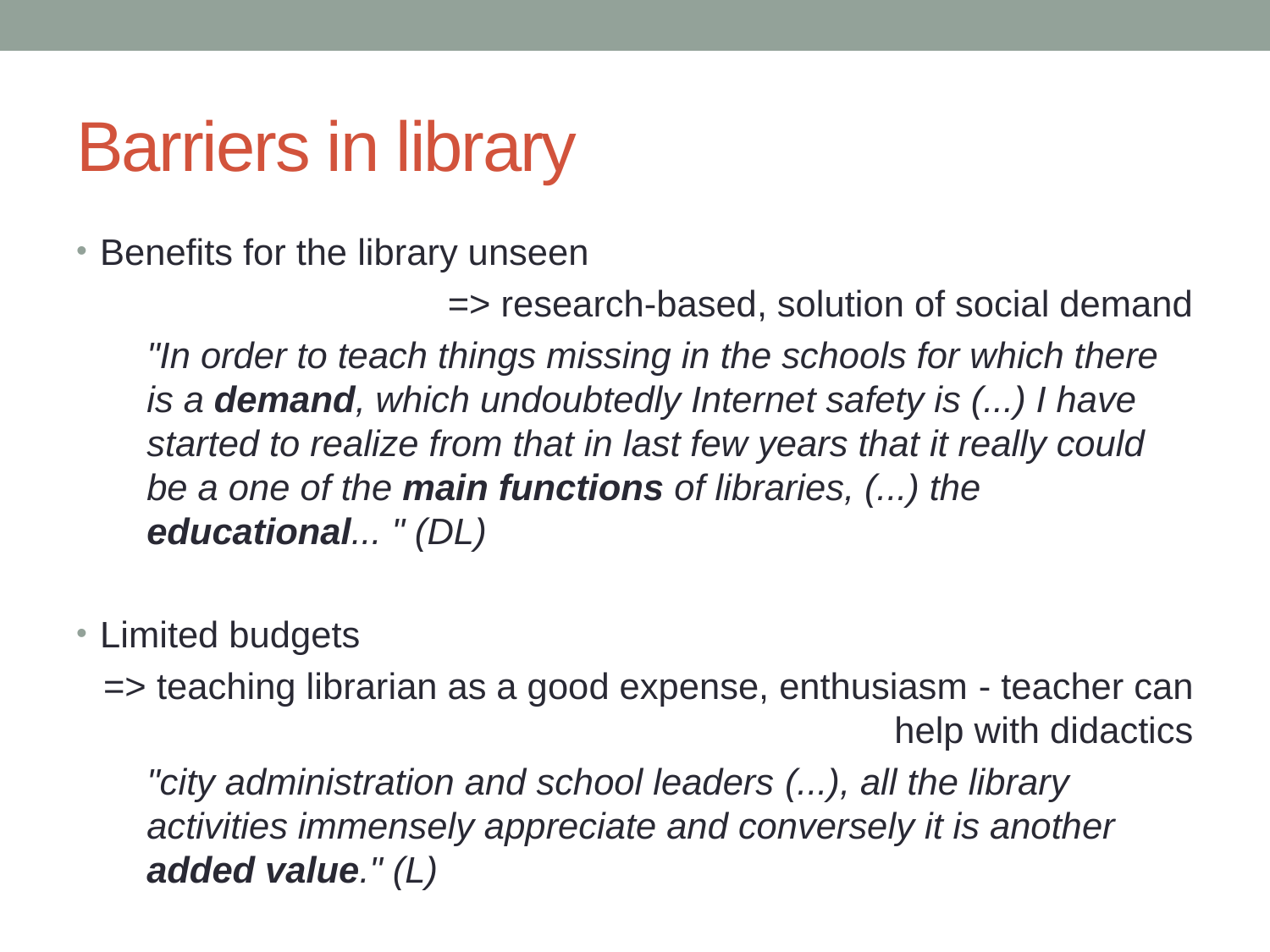

# Barriers in library
Benefits for the library unseen
=> research-based, solution of social demand
"In order to teach things missing in the schools for which there is a demand, which undoubtedly Internet safety is (...) I have started to realize from that in last few years that it really could be a one of the main functions of libraries, (...) the educational... " (DL)

Limited budgets
=> teaching librarian as a good expense, enthusiasm - teacher can help with didactics
"city administration and school leaders (...), all the library activities immensely appreciate and conversely it is another added value." (L)